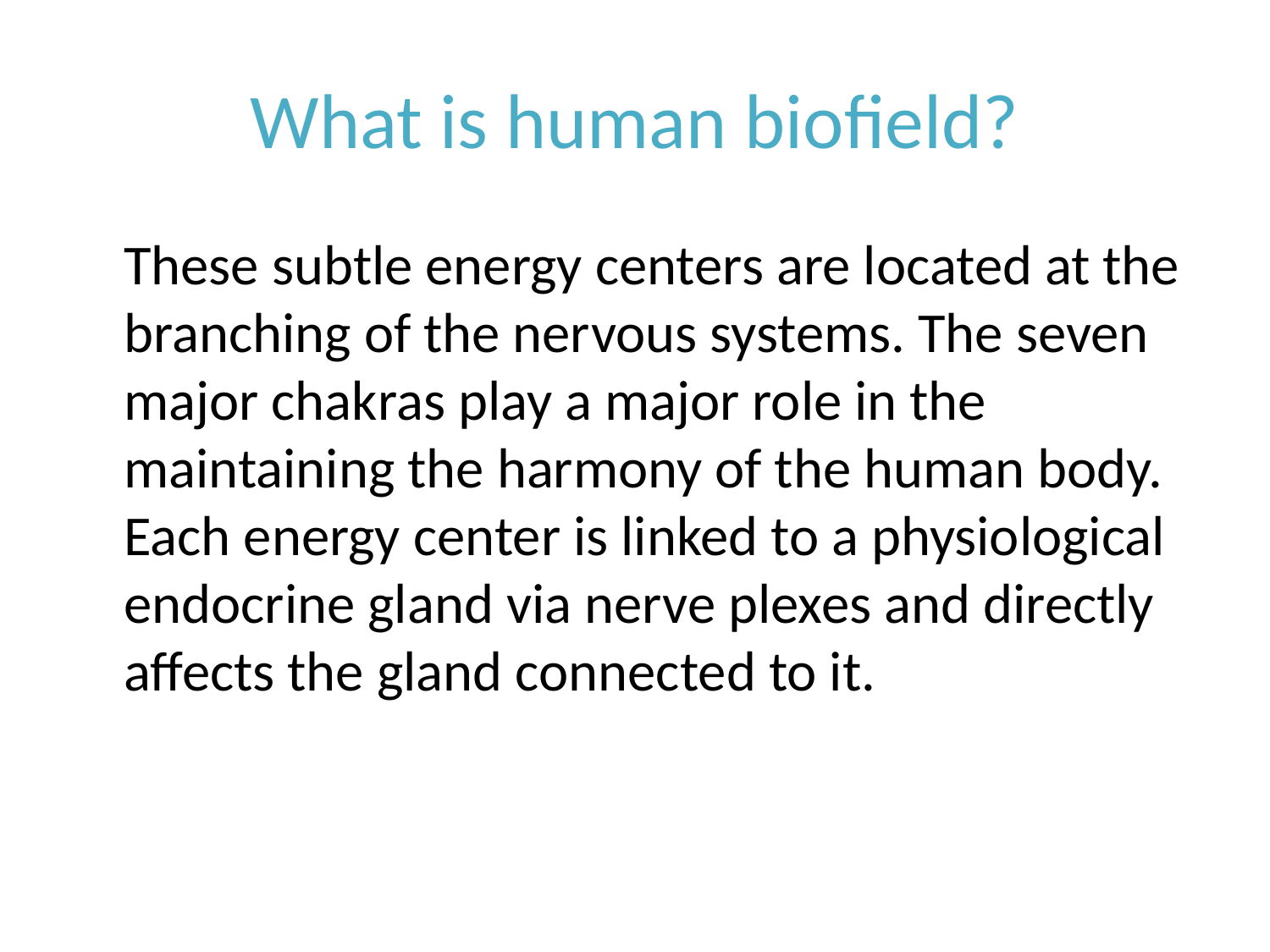

# What is human biofield?
	These subtle energy centers are located at the branching of the nervous systems. The seven major chakras play a major role in the maintaining the harmony of the human body. Each energy center is linked to a physiological endocrine gland via nerve plexes and directly affects the gland connected to it.